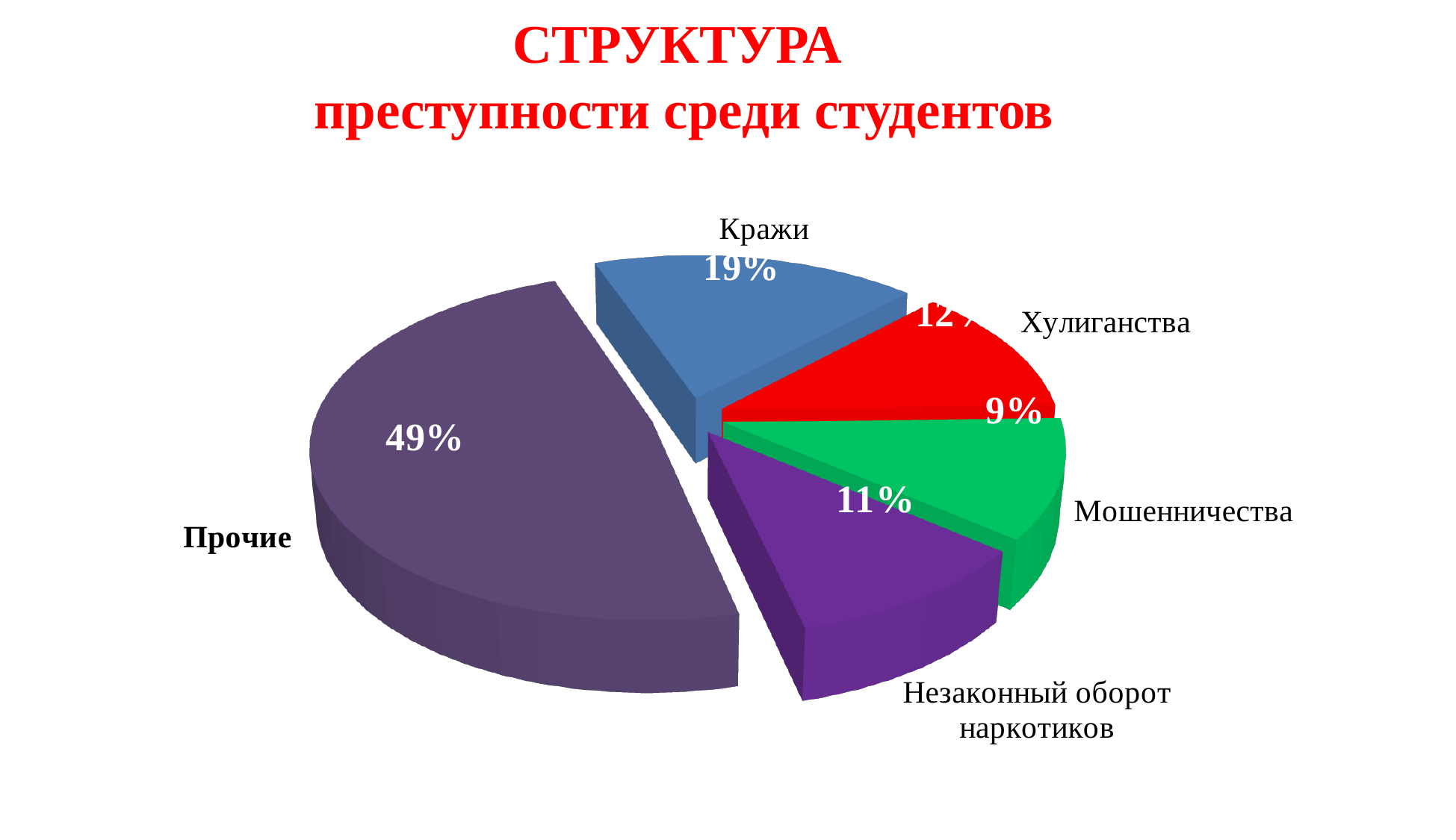

СТРУКТУРА
 преступности среди студентов

[unsupported chart]

19%